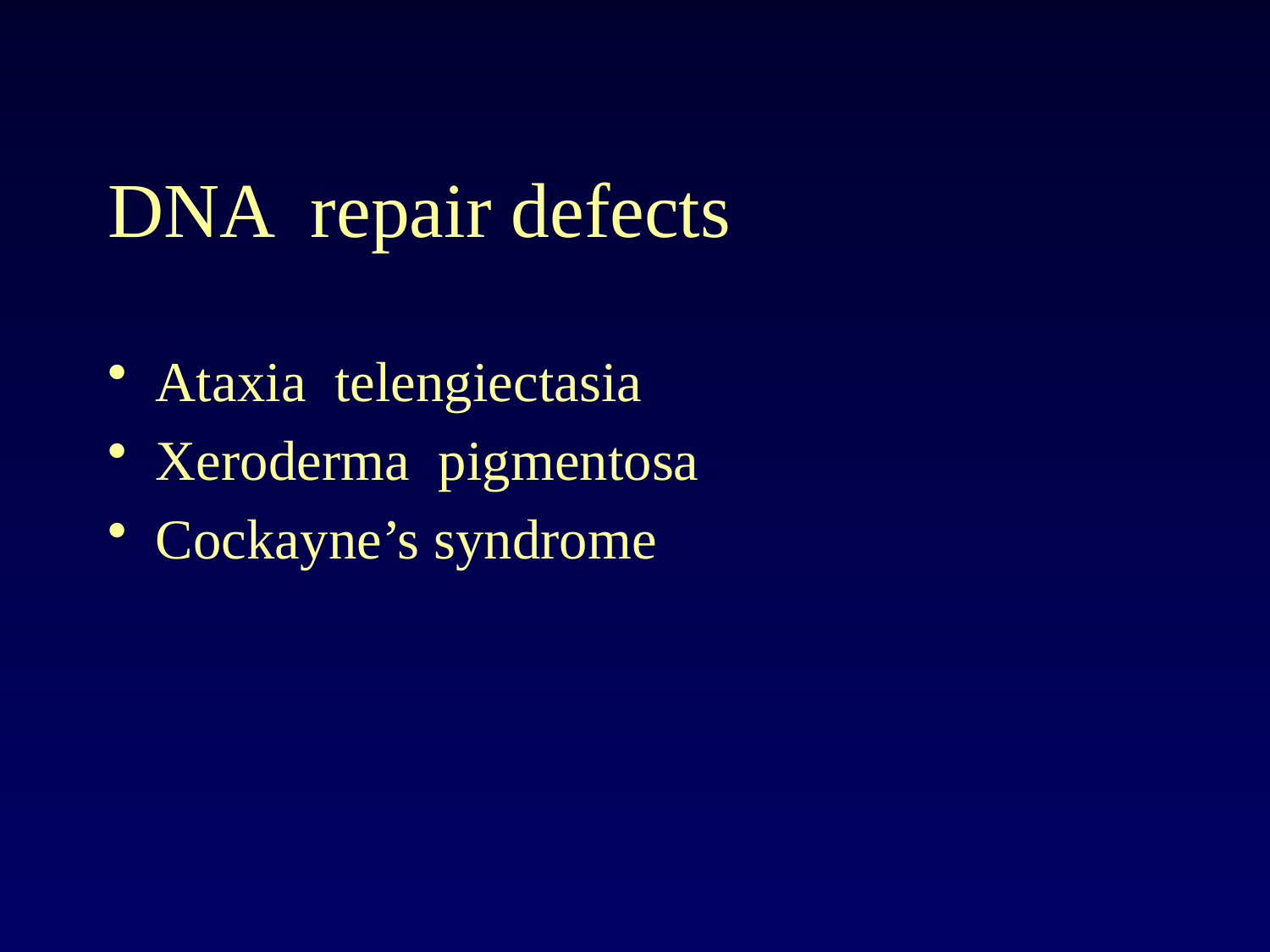

# DNA  repair defects
Ataxia  telengiectasia
Xeroderma  pigmentosa
Cockayne’s syndrome